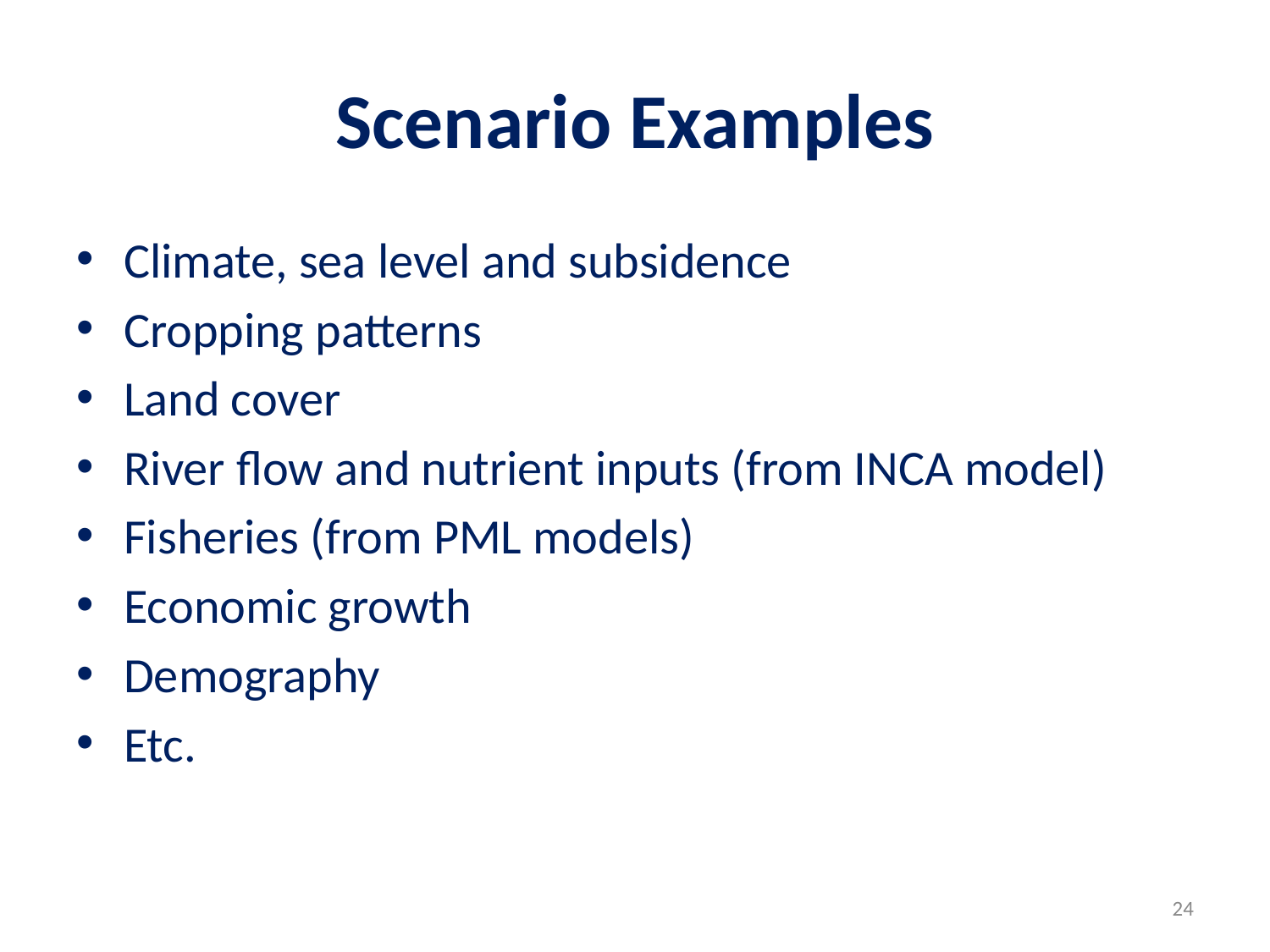

# Scenario Examples
Climate, sea level and subsidence
Cropping patterns
Land cover
River flow and nutrient inputs (from INCA model)
Fisheries (from PML models)
Economic growth
Demography
Etc.
24